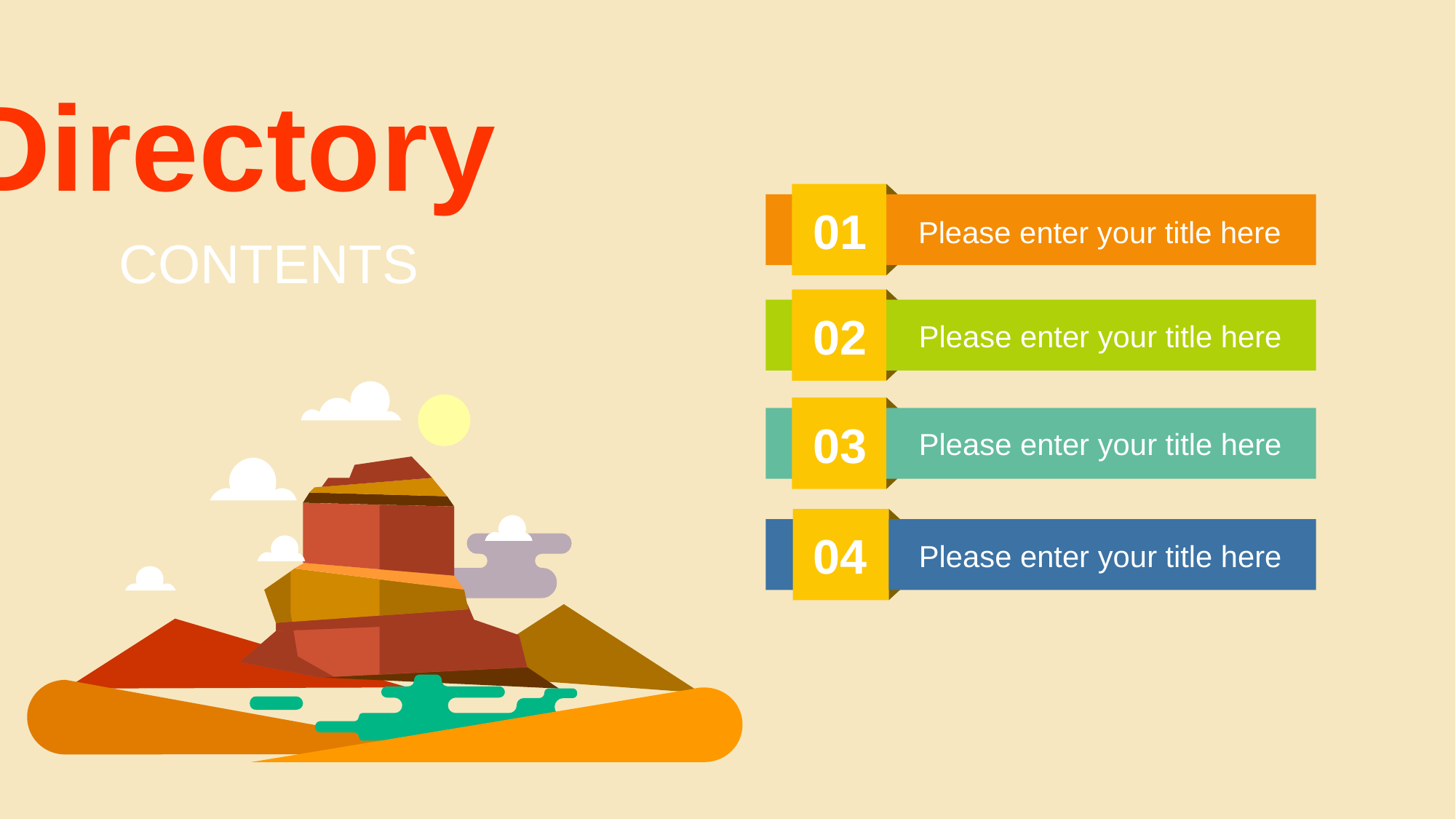

Directory

01
Please enter your title here
CONTENTS

02
Please enter your title here

03
Please enter your title here

04
Please enter your title here